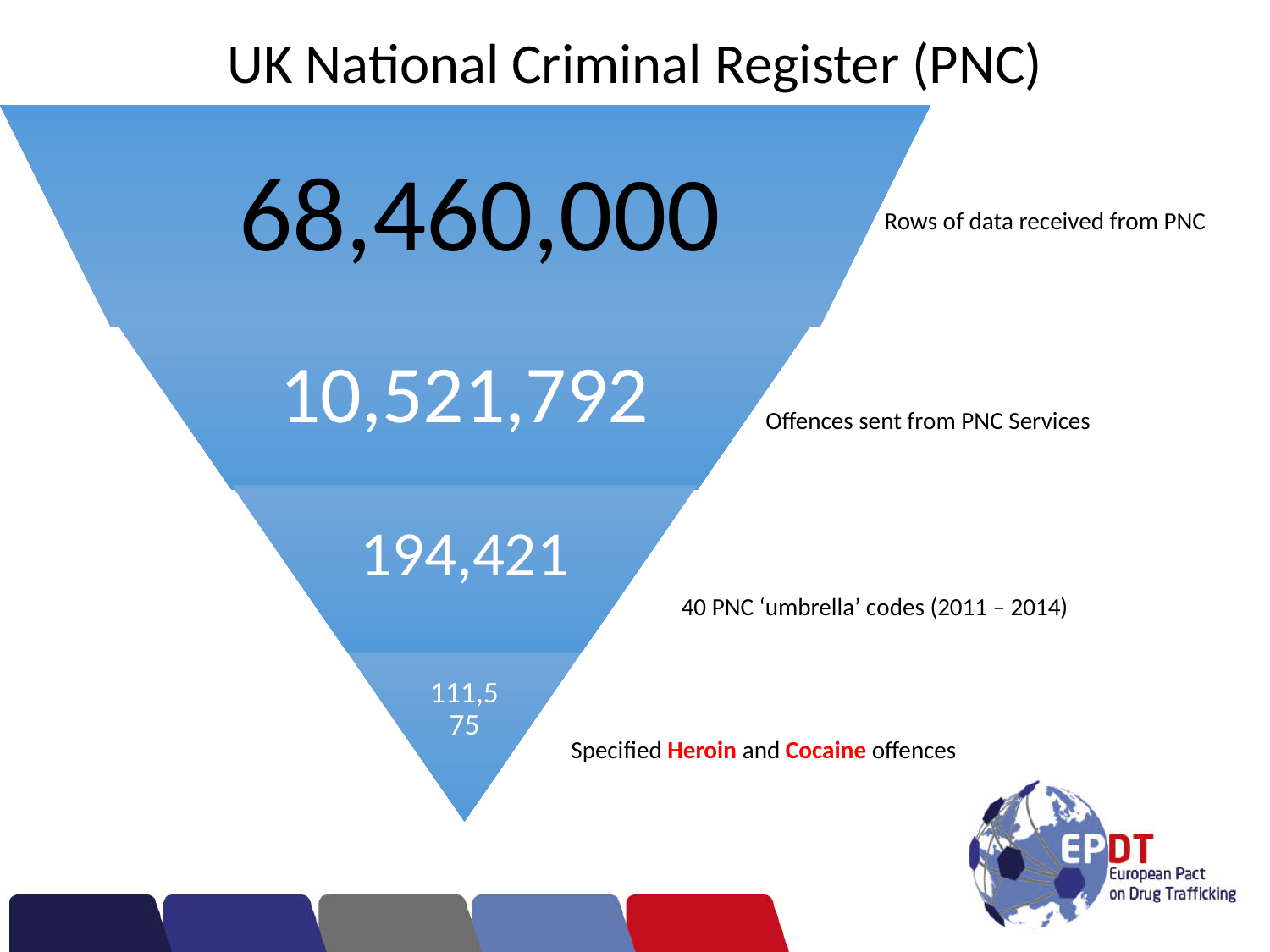

# UK National Criminal Register (PNC)

68,460,000
Rows of data received from PNC
10,521,792
194,421
111,575
Offences sent from PNC Services
40 PNC ‘umbrella’ codes (2011 – 2014)
Specified Heroin and Cocaine offences